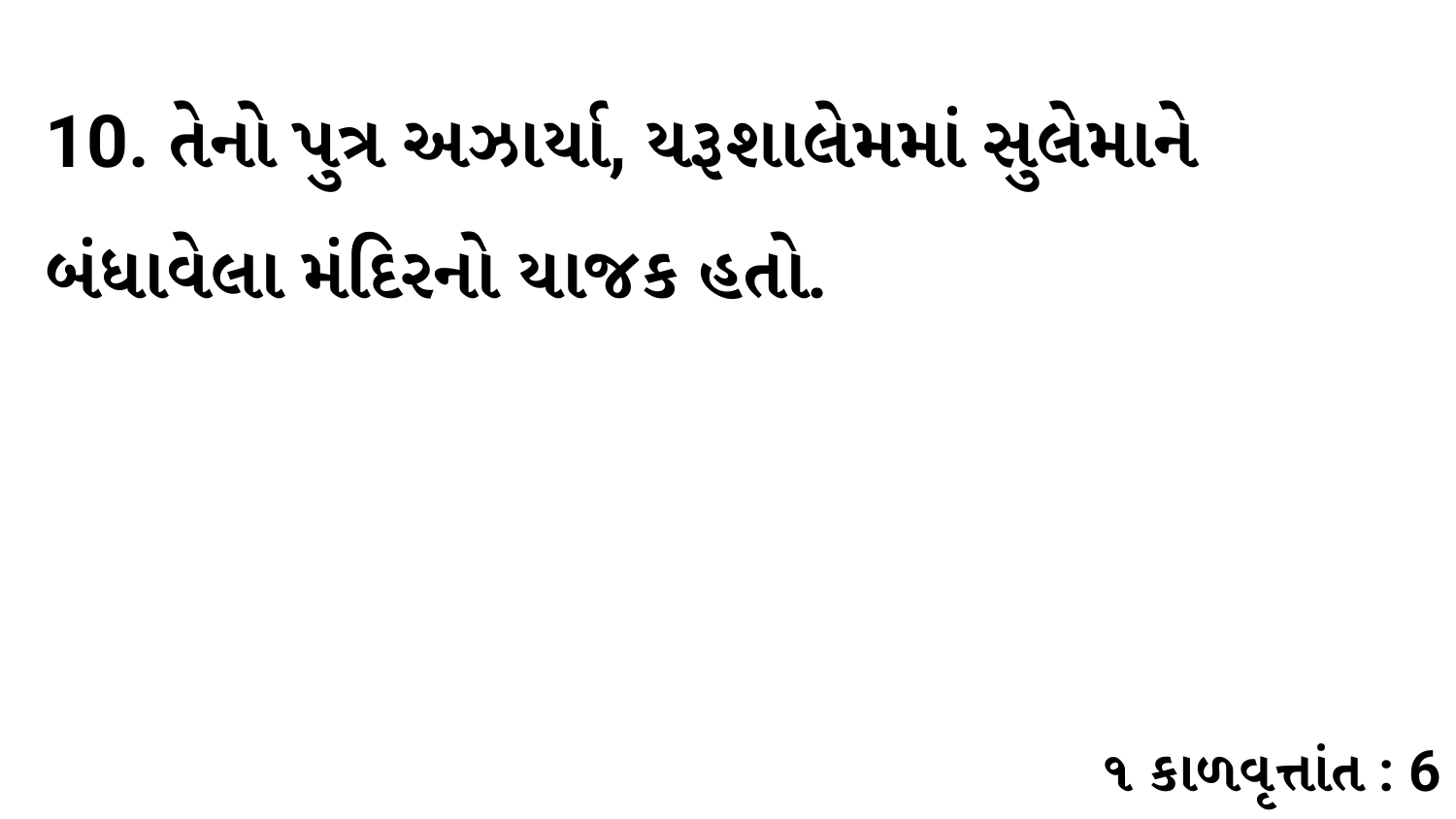

10. તેનો પુત્ર અઝાર્યા, યરૂશાલેમમાં સુલેમાને બંધાવેલા મંદિરનો યાજક હતો.
૧ કાળવૃત્તાંત : 6